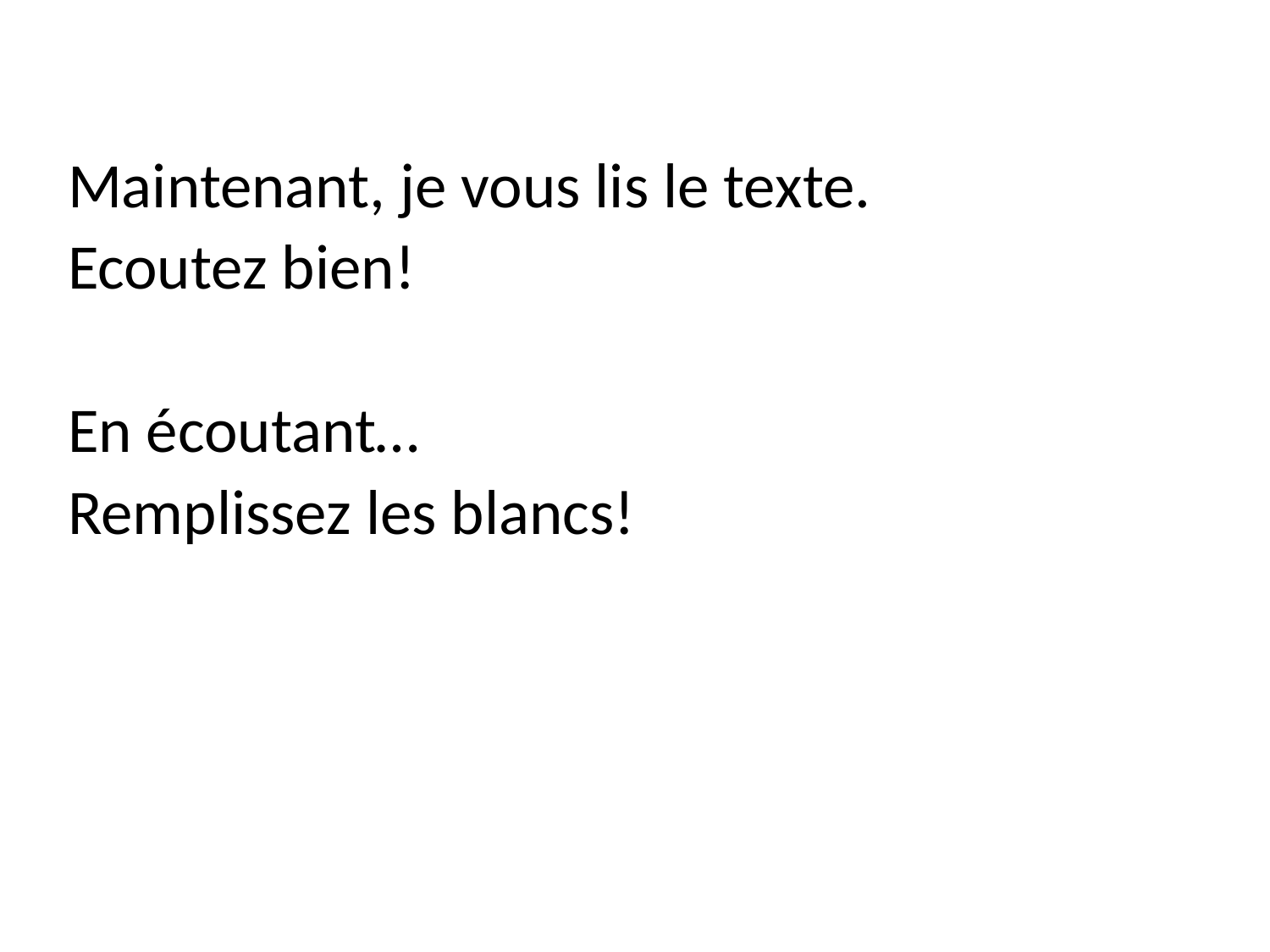

Maintenant, je vous lis le texte.
Ecoutez bien!

En écoutant…
Remplissez les blancs!